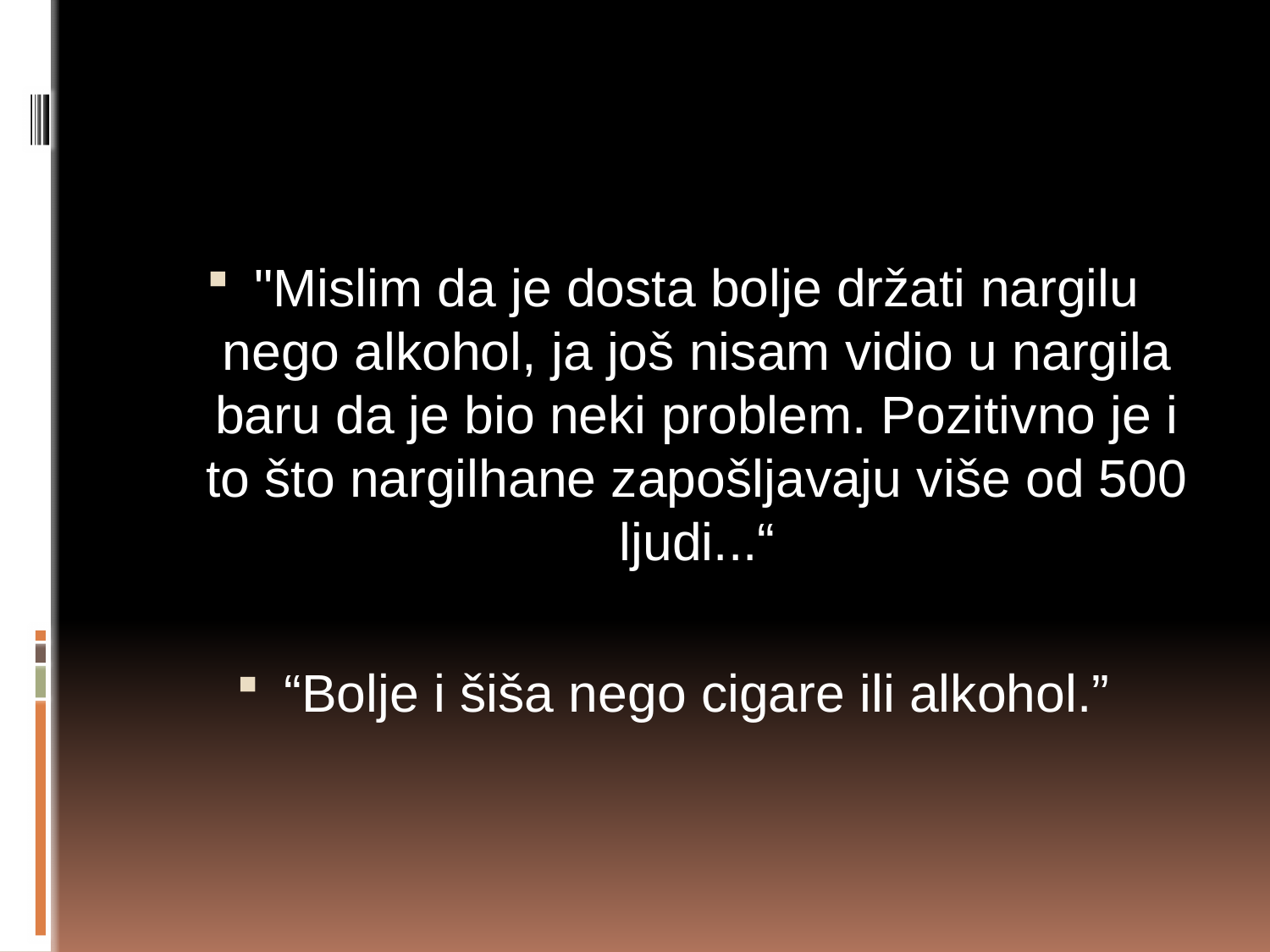

"Mislim da je dosta bolje držati nargilu nego alkohol, ja još nisam vidio u nargila baru da je bio neki problem. Pozitivno je i to što nargilhane zapošljavaju više od 500 ljudi...“

“Bolje i šiša nego cigare ili alkohol.”